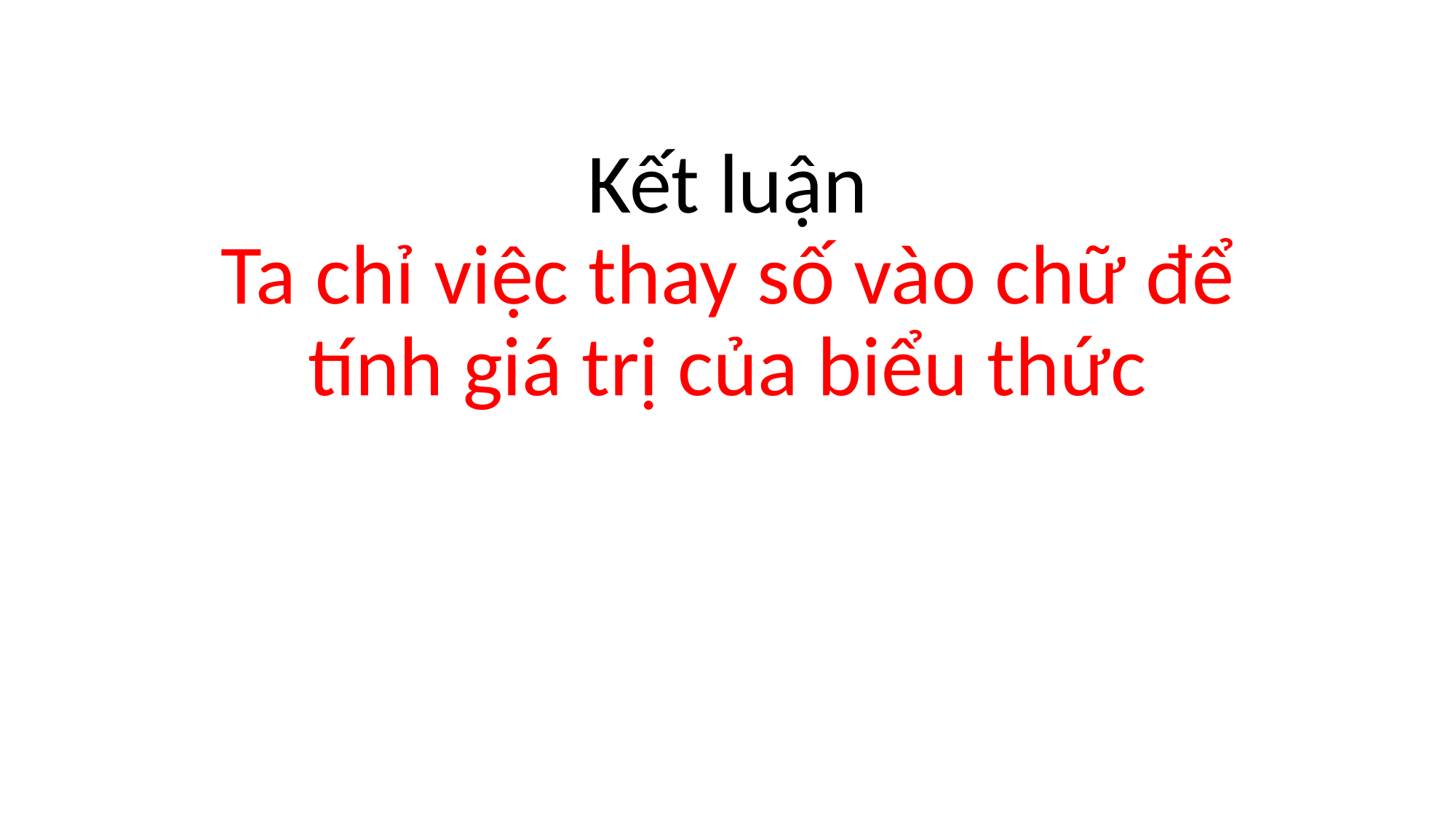

# Kết luận Ta chỉ việc thay số vào chữ để tính giá trị của biểu thức